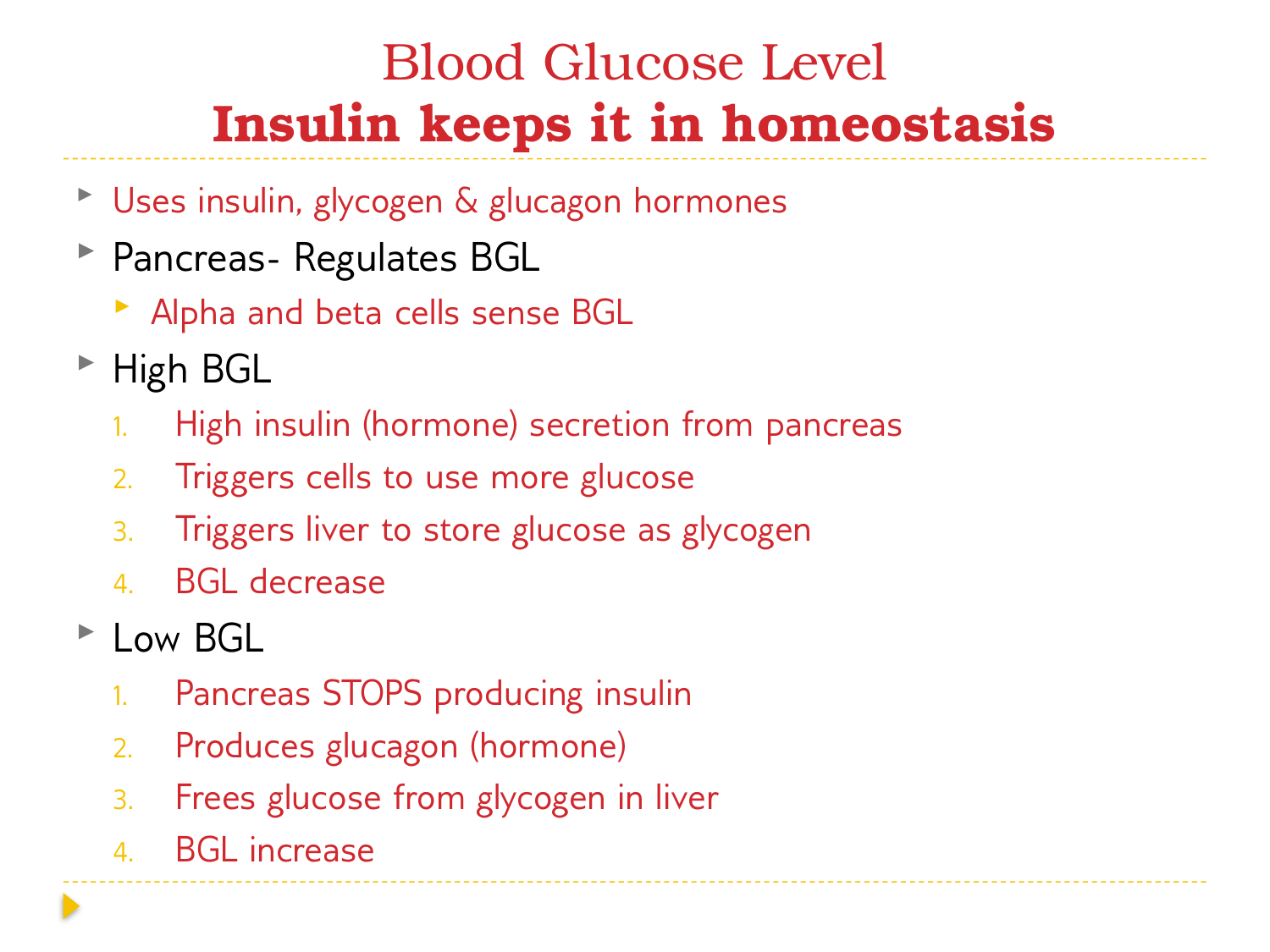

# Blood Glucose Level Insulin keeps it in homeostasis
Uses insulin, glycogen & glucagon hormones
Pancreas- Regulates BGL
Alpha and beta cells sense BGL
High BGL
High insulin (hormone) secretion from pancreas
Triggers cells to use more glucose
Triggers liver to store glucose as glycogen
BGL decrease
Low BGL
Pancreas STOPS producing insulin
Produces glucagon (hormone)
Frees glucose from glycogen in liver
BGL increase